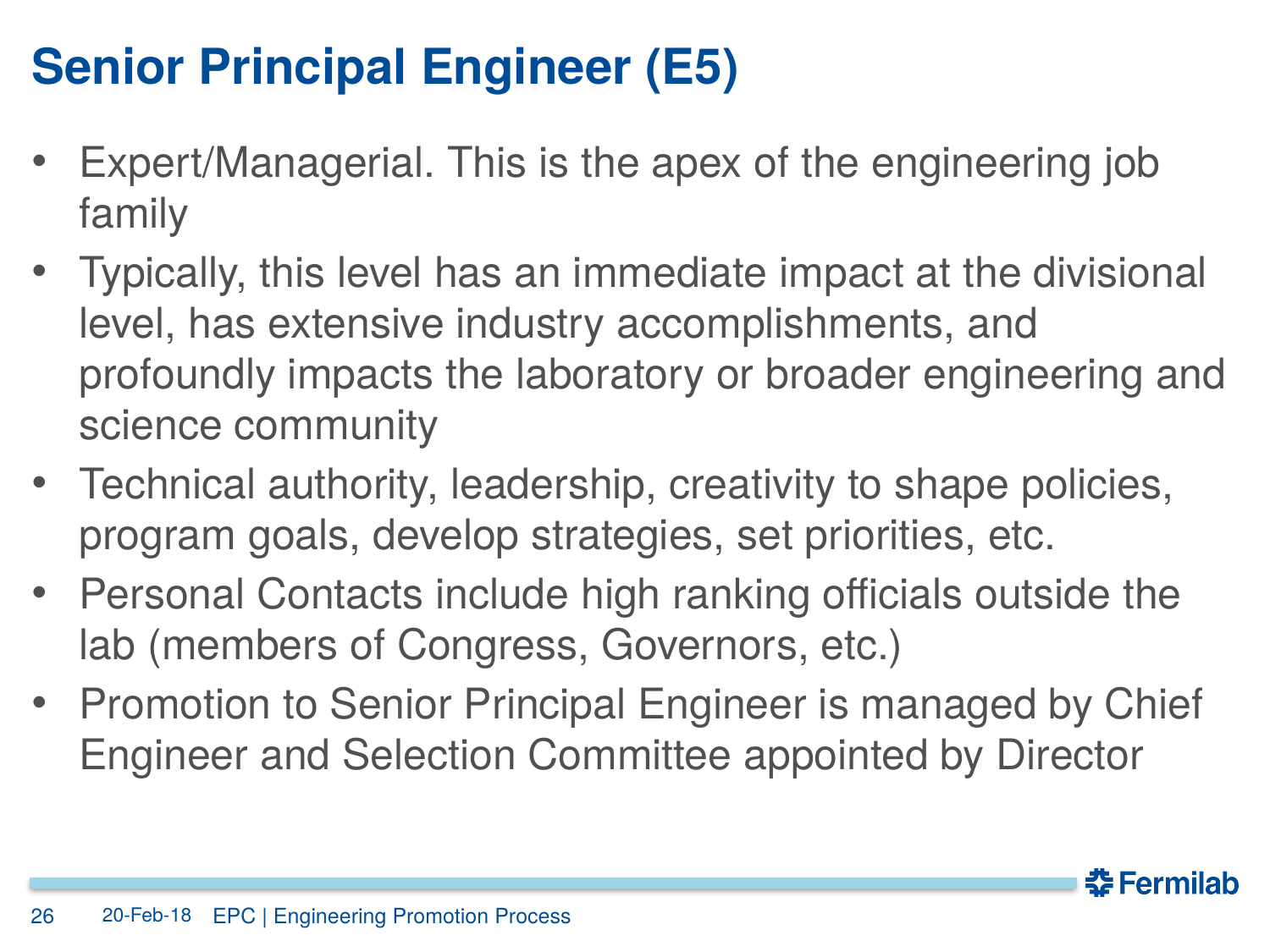

# Senior Principal Engineer (E5)
Expert/Managerial. This is the apex of the engineering job family
Typically, this level has an immediate impact at the divisional level, has extensive industry accomplishments, and profoundly impacts the laboratory or broader engineering and science community
Technical authority, leadership, creativity to shape policies, program goals, develop strategies, set priorities, etc.
Personal Contacts include high ranking officials outside the lab (members of Congress, Governors, etc.)
Promotion to Senior Principal Engineer is managed by Chief Engineer and Selection Committee appointed by Director

26
20-Feb-18
EPC | Engineering Promotion Process